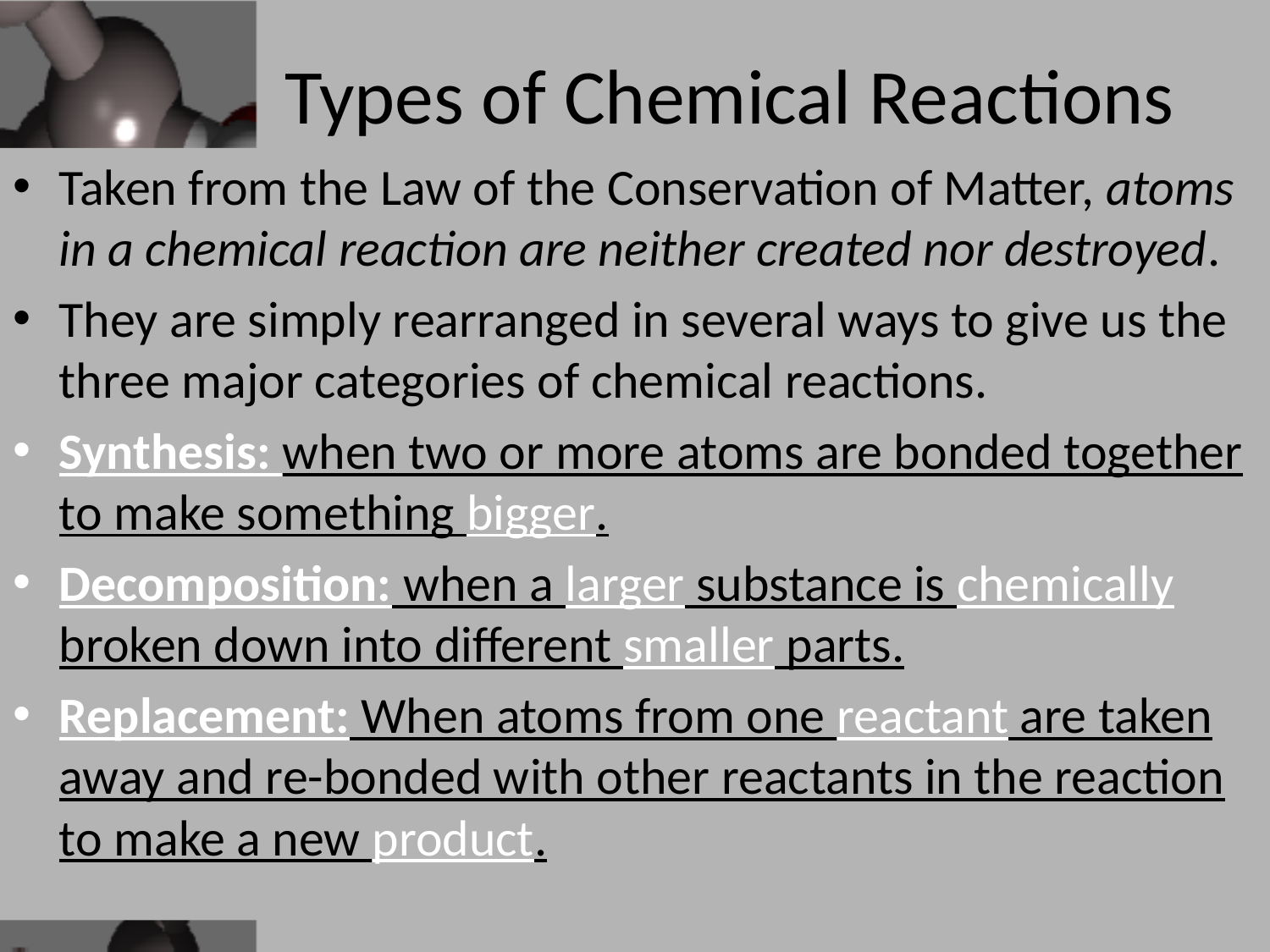

# Types of Chemical Reactions
Taken from the Law of the Conservation of Matter, atoms in a chemical reaction are neither created nor destroyed.
They are simply rearranged in several ways to give us the three major categories of chemical reactions.
Synthesis: when two or more atoms are bonded together to make something bigger.
Decomposition: when a larger substance is chemically broken down into different smaller parts.
Replacement: When atoms from one reactant are taken away and re-bonded with other reactants in the reaction to make a new product.